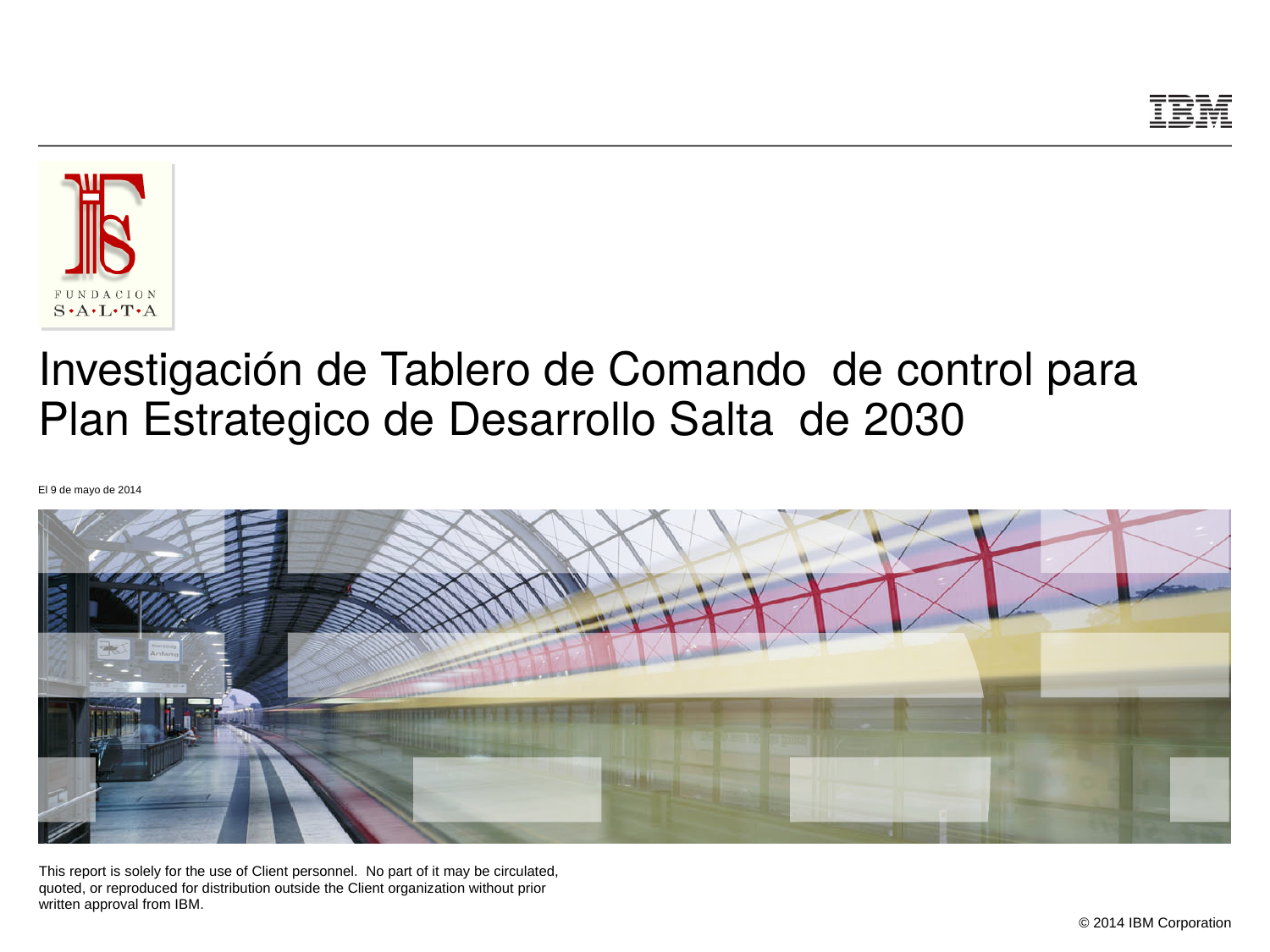

# Investigación de Tablero de Comando  de control para Plan Estrategico de Desarrollo Salta  de 2030
El 9 de mayo de 2014